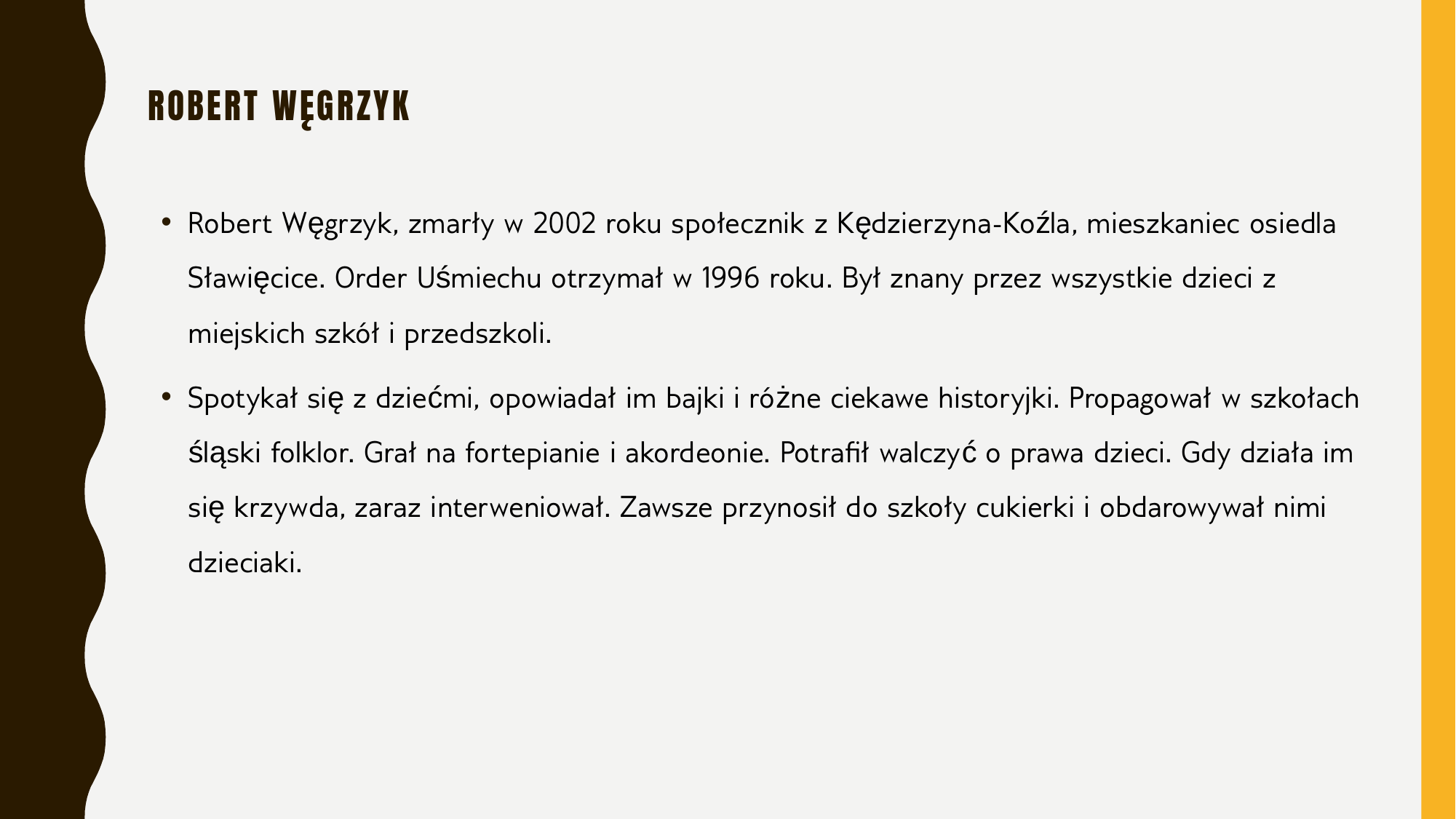

# Robert Węgrzyk
Robert Węgrzyk, zmarły w 2002 roku społecznik z Kędzierzyna-Koźla, mieszkaniec osiedla Sławięcice. Order Uśmiechu otrzymał w 1996 roku. Był znany przez wszystkie dzieci z miejskich szkół i przedszkoli.
Spotykał się z dziećmi, opowiadał im bajki i różne ciekawe historyjki. Propagował w szkołach śląski folklor. Grał na fortepianie i akordeonie. Potrafił walczyć o prawa dzieci. Gdy działa im się krzywda, zaraz interweniował. Zawsze przynosił do szkoły cukierki i obdarowywał nimi dzieciaki.